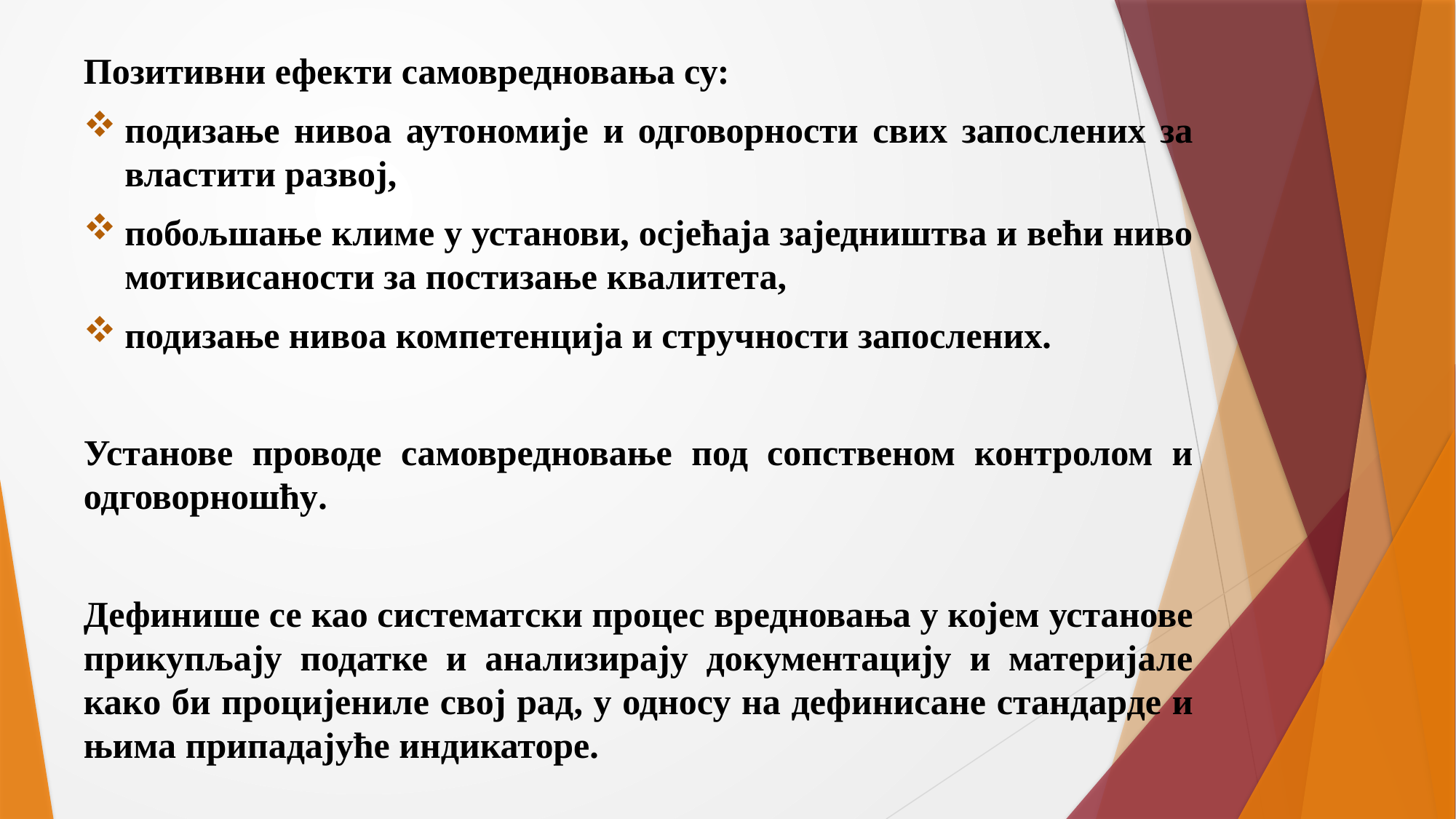

Позитивни ефекти самовредновања су:
подизање нивоа аутономије и одговорности свих запослених за властити развој,
побољшање климе у установи, осјећаја заједништва и већи ниво мотивисаности за постизање квалитета,
подизање нивоа компетенција и стручности запослених.

Установе проводе самовредновање под сопственом контролом и одговорношћу.

Дефинише се као систематски процес вредновања у којем установе прикупљају податке и анализирају документацију и материјале како би процијениле свој рад, у односу на дефинисане стандарде и њима припадајуће индикаторе.